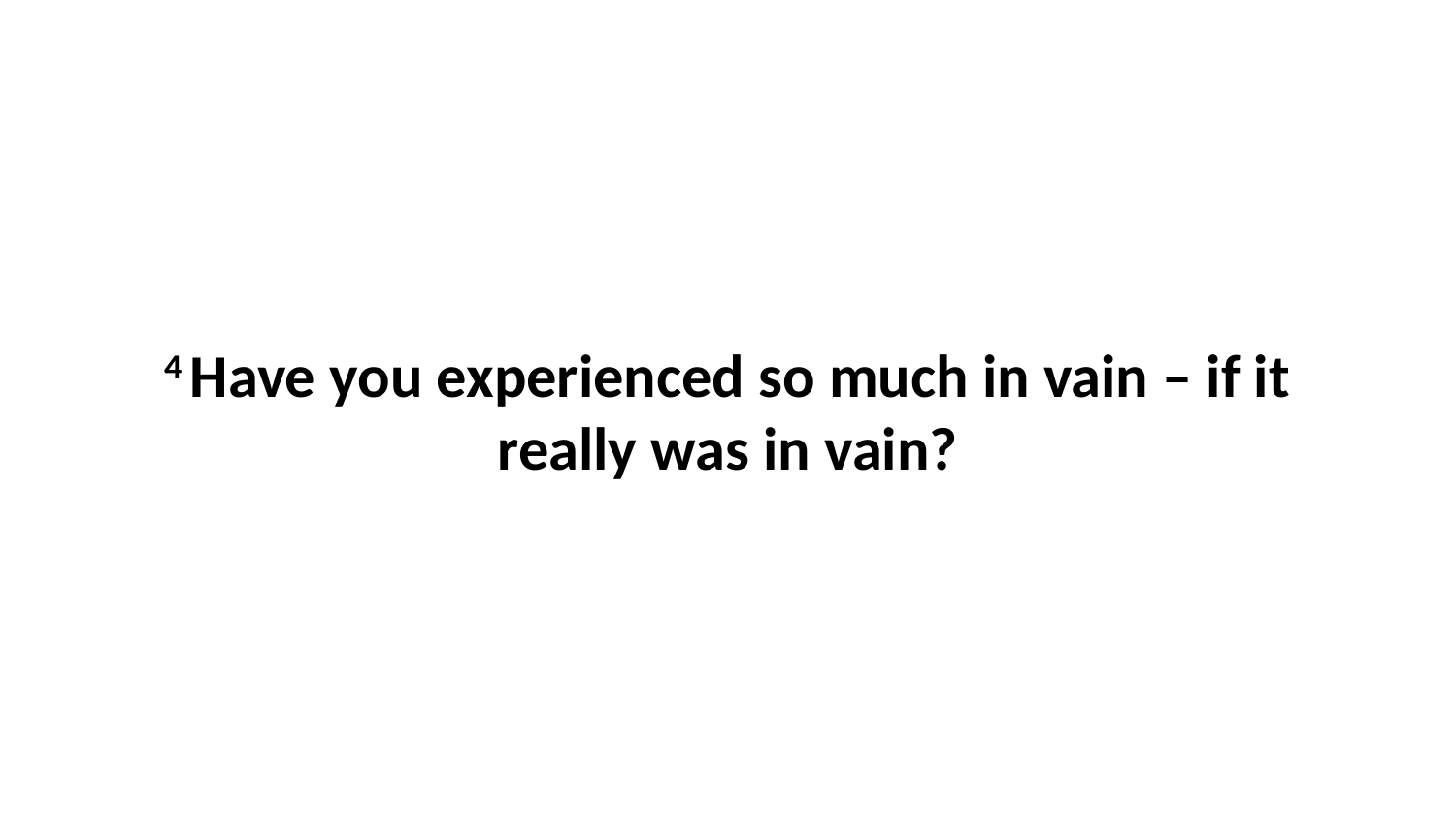

4 Have you experienced so much in vain – if it really was in vain?